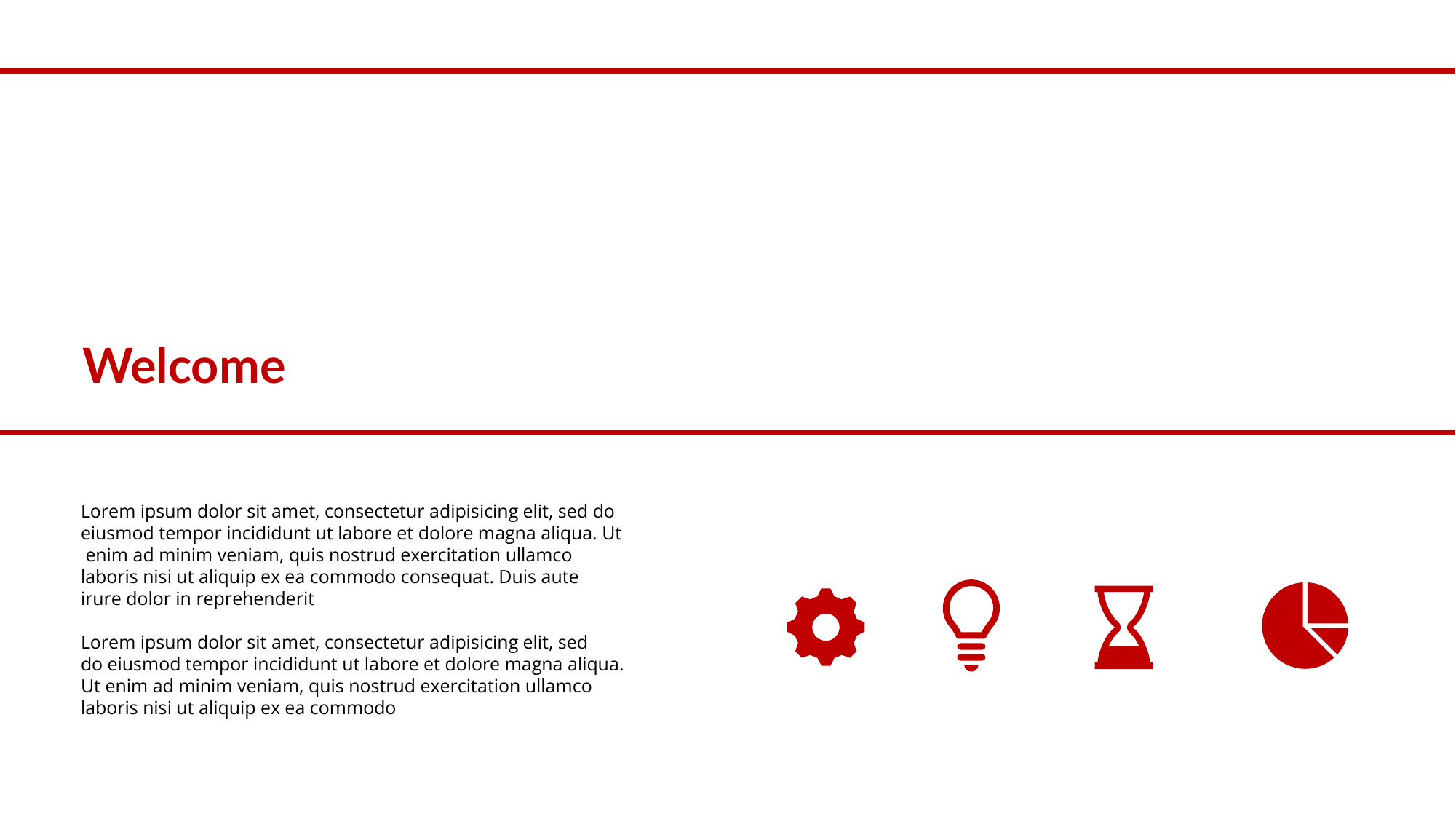

Welcome

Lorem ipsum dolor sit amet, consectetur adipisicing elit, sed do
eiusmod tempor incididunt ut labore et dolore magna aliqua. Ut
 enim ad minim veniam, quis nostrud exercitation ullamco
laboris nisi ut aliquip ex ea commodo consequat. Duis aute
irure dolor in reprehenderit

Lorem ipsum dolor sit amet, consectetur adipisicing elit, sed
do eiusmod tempor incididunt ut labore et dolore magna aliqua.
Ut enim ad minim veniam, quis nostrud exercitation ullamco
laboris nisi ut aliquip ex ea commodo